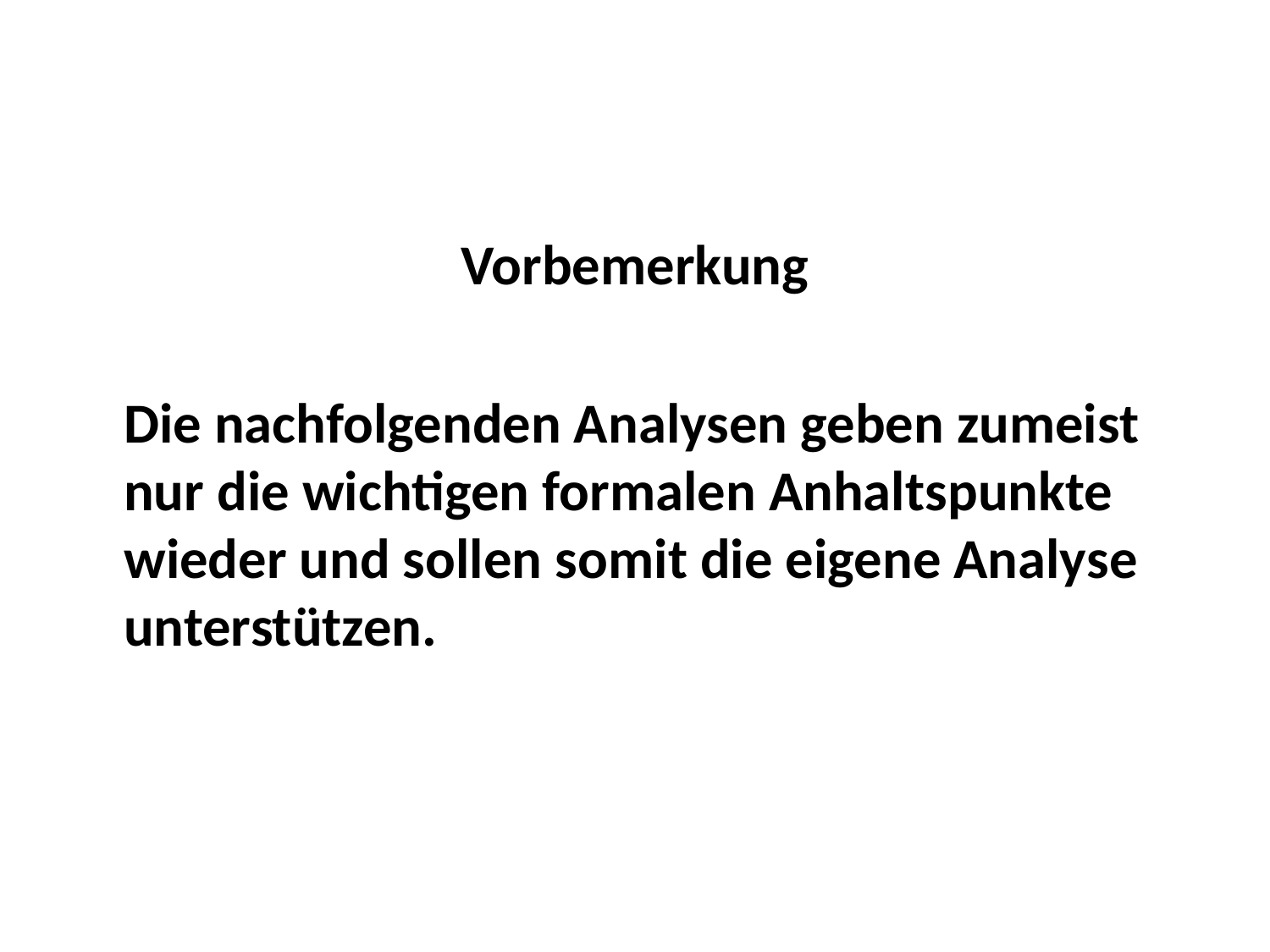

#
Vorbemerkung

	Die nachfolgenden Analysen geben zumeist nur die wichtigen formalen Anhaltspunkte wieder und sollen somit die eigene Analyse unterstützen.